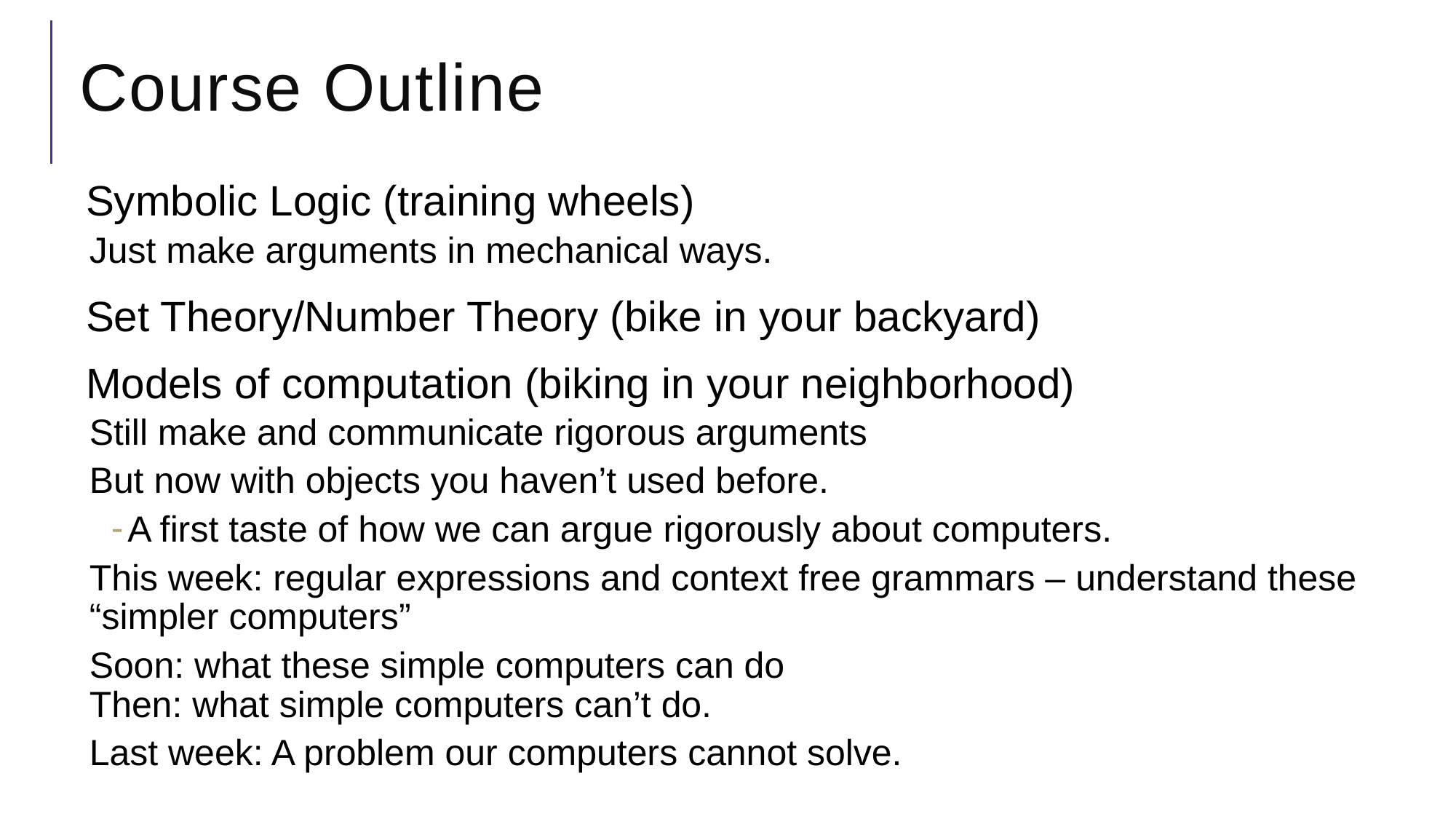

# Course Outline
Symbolic Logic (training wheels)
Just make arguments in mechanical ways.
Set Theory/Number Theory (bike in your backyard)
Models of computation (biking in your neighborhood)
Still make and communicate rigorous arguments
But now with objects you haven’t used before.
A first taste of how we can argue rigorously about computers.
This week: regular expressions and context free grammars – understand these “simpler computers”
Soon: what these simple computers can do
Then: what simple computers can’t do.
Last week: A problem our computers cannot solve.